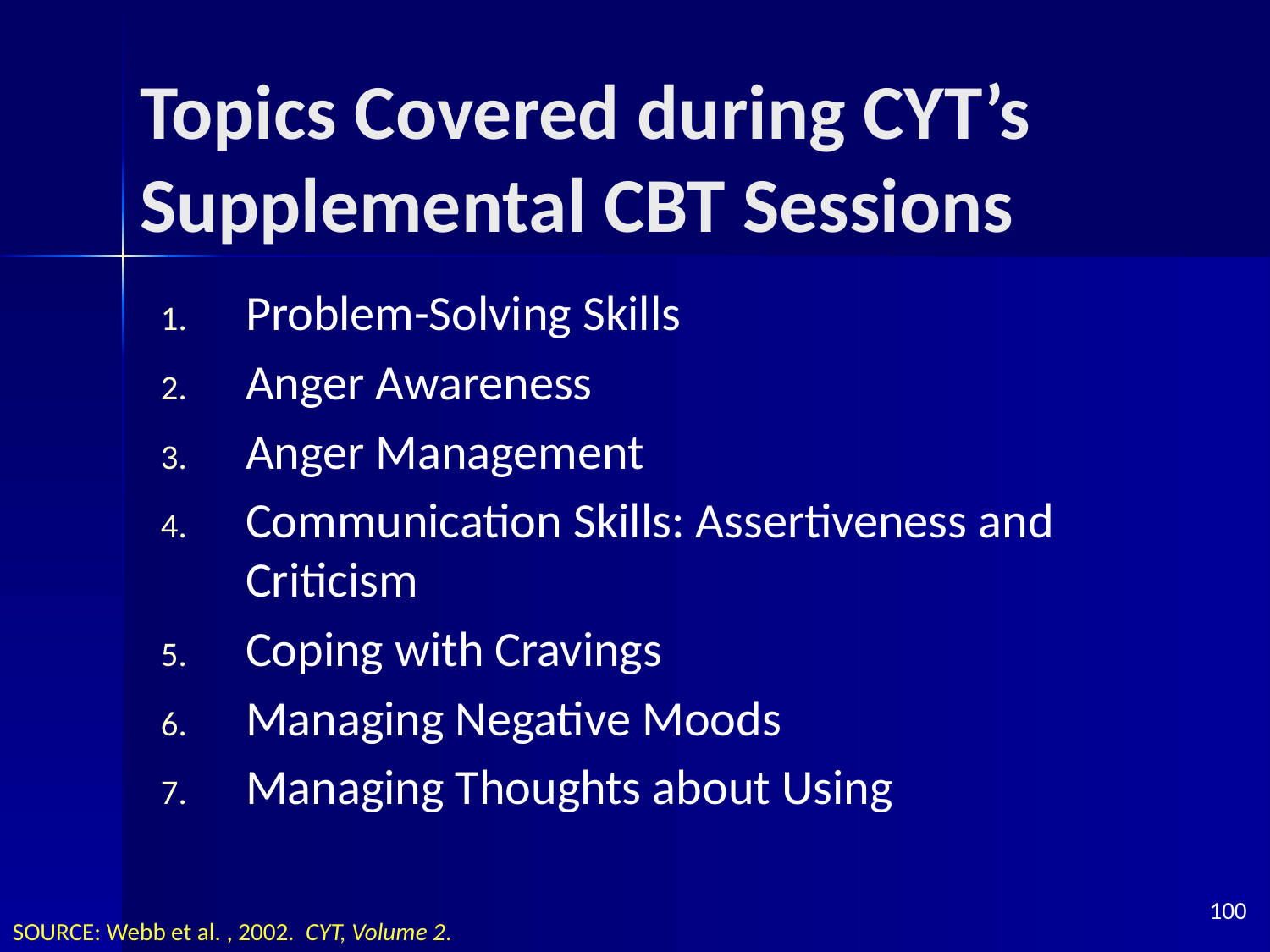

# Topics Covered during CYT’s Supplemental CBT Sessions
Problem-Solving Skills
Anger Awareness
Anger Management
Communication Skills: Assertiveness and Criticism
Coping with Cravings
Managing Negative Moods
Managing Thoughts about Using
100
SOURCE: Webb et al. , 2002.  CYT, Volume 2.